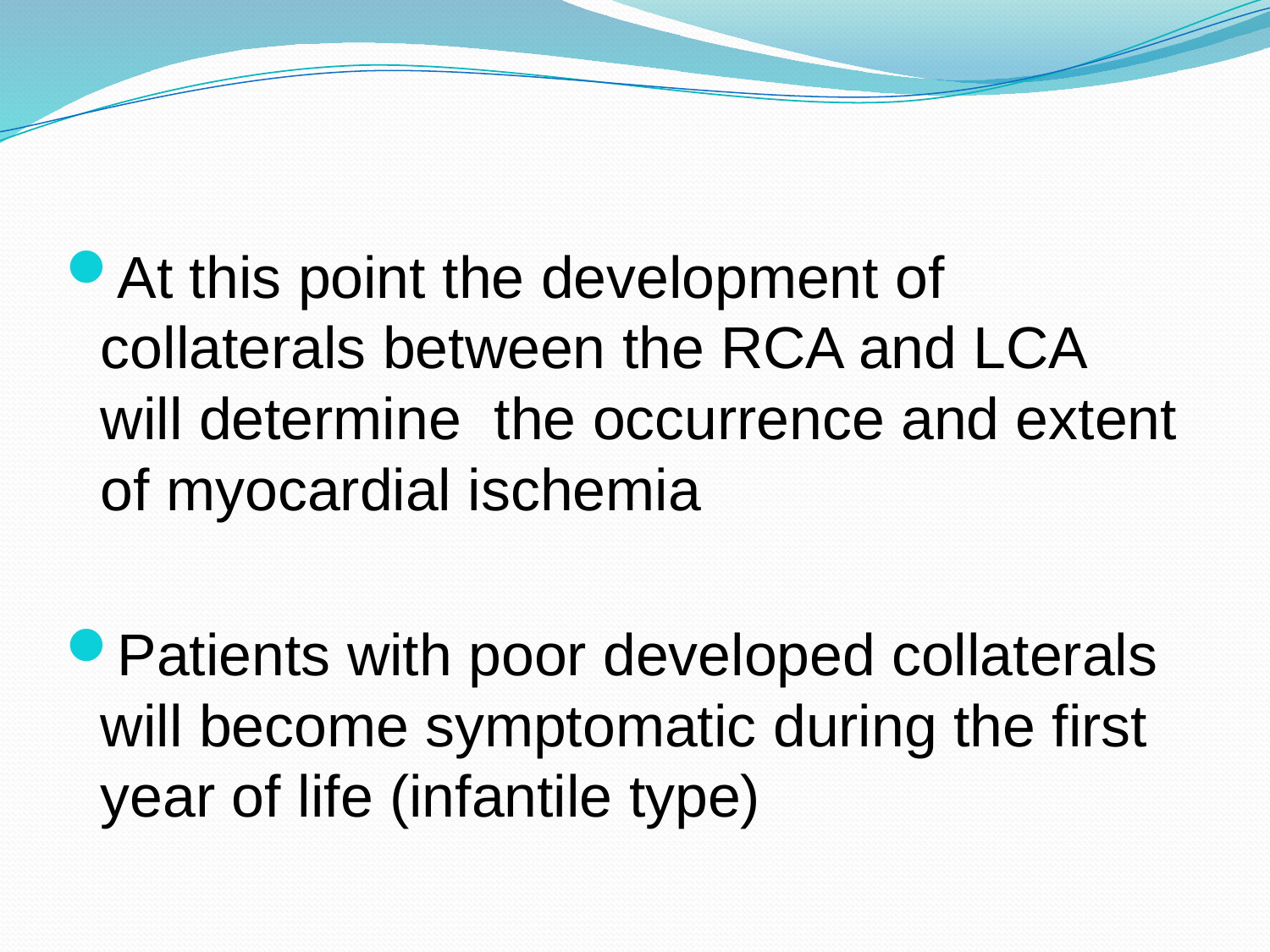

At this point the development of collaterals between the RCA and LCA will determine  the occurrence and extent of myocardial ischemia

Patients with poor developed collaterals will become symptomatic during the first year of life (infantile type)